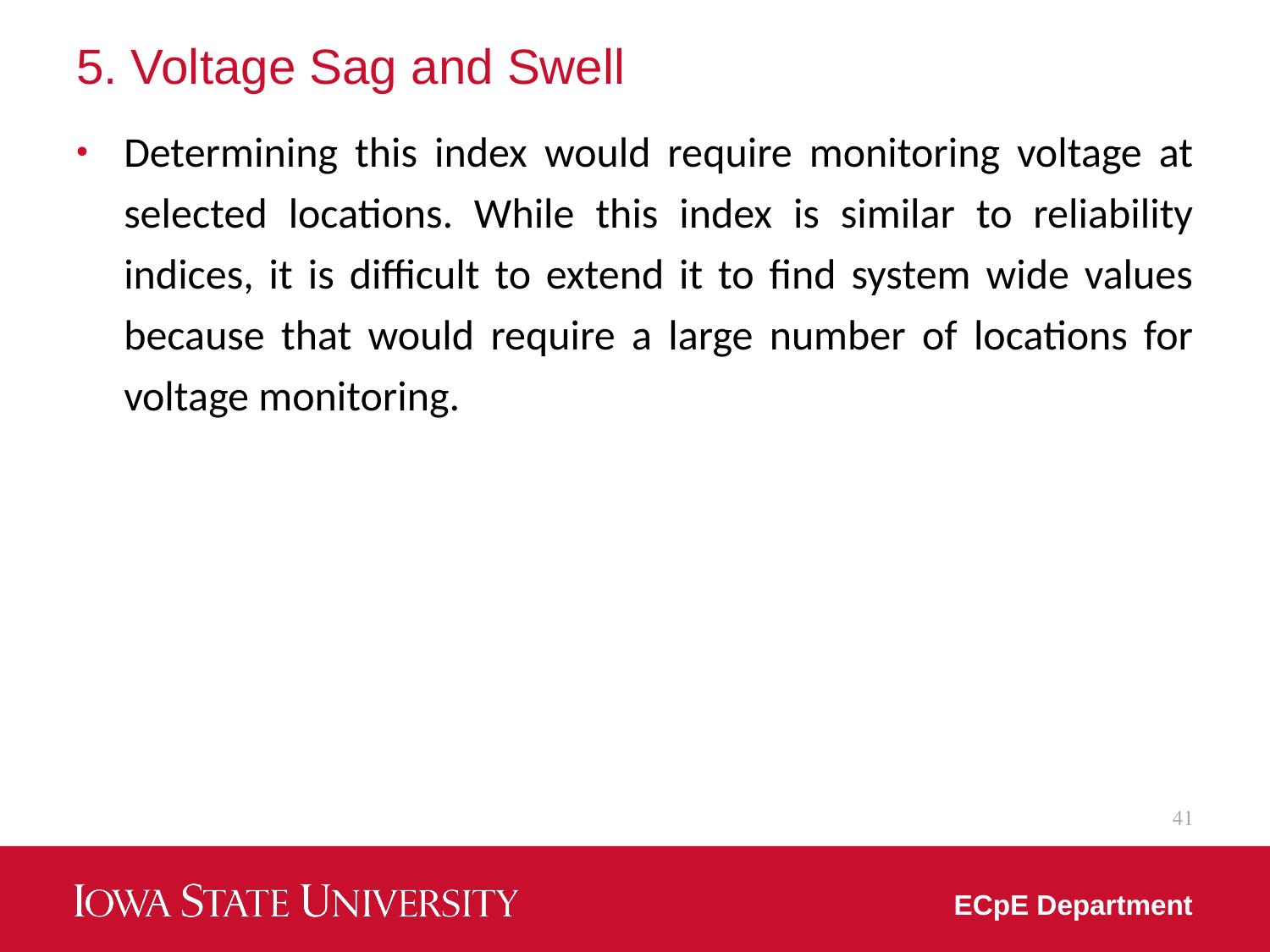

# 5. Voltage Sag and Swell
Determining this index would require monitoring voltage at selected locations. While this index is similar to reliability indices, it is difficult to extend it to find system wide values because that would require a large number of locations for voltage monitoring.
41
ECpE Department